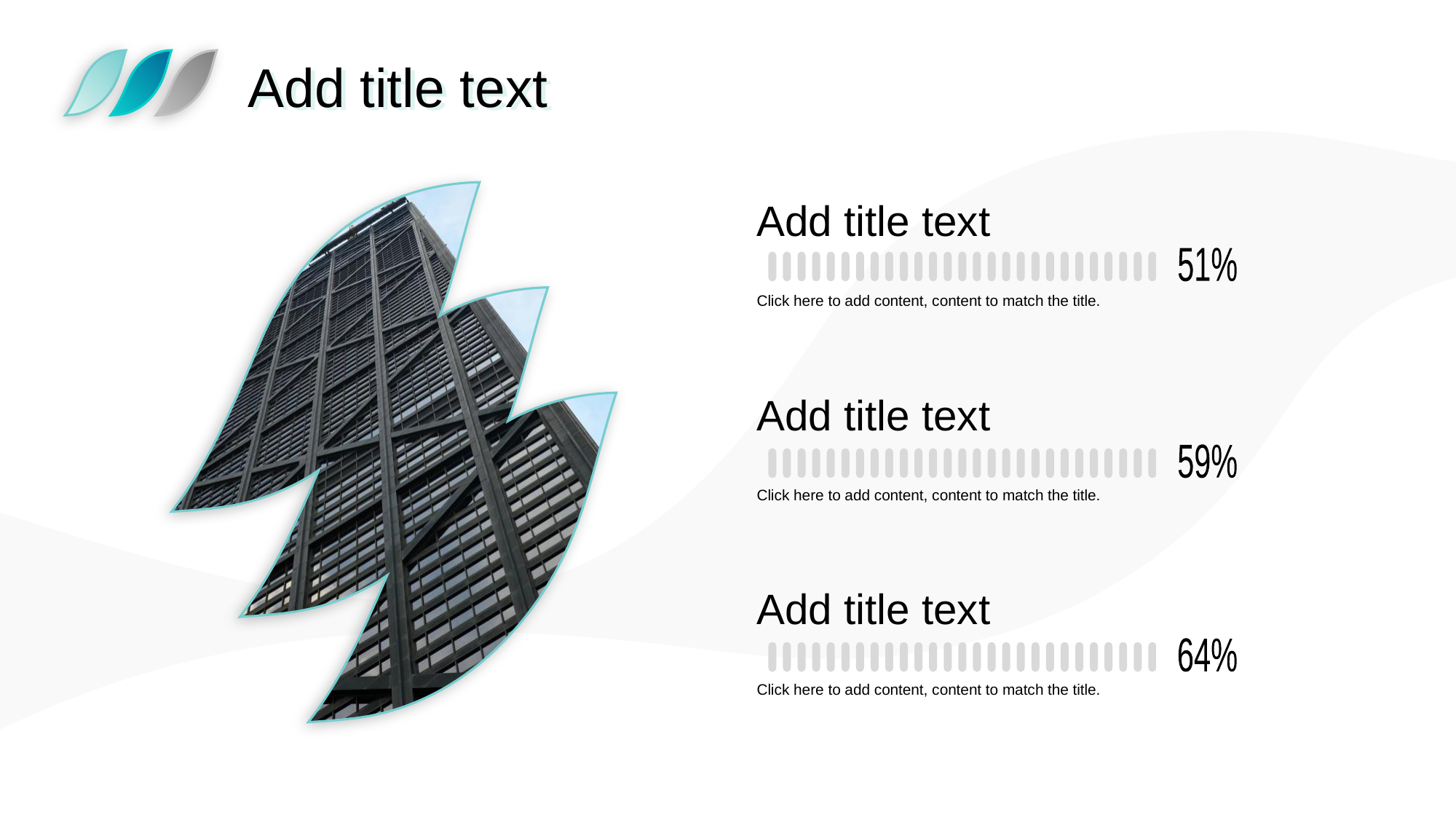

Add title text

Add title text

Add title text
Click here to add content, content to match the title.
51%

Add title text
Click here to add content, content to match the title.
59%

Add title text
Click here to add content, content to match the title.
64%